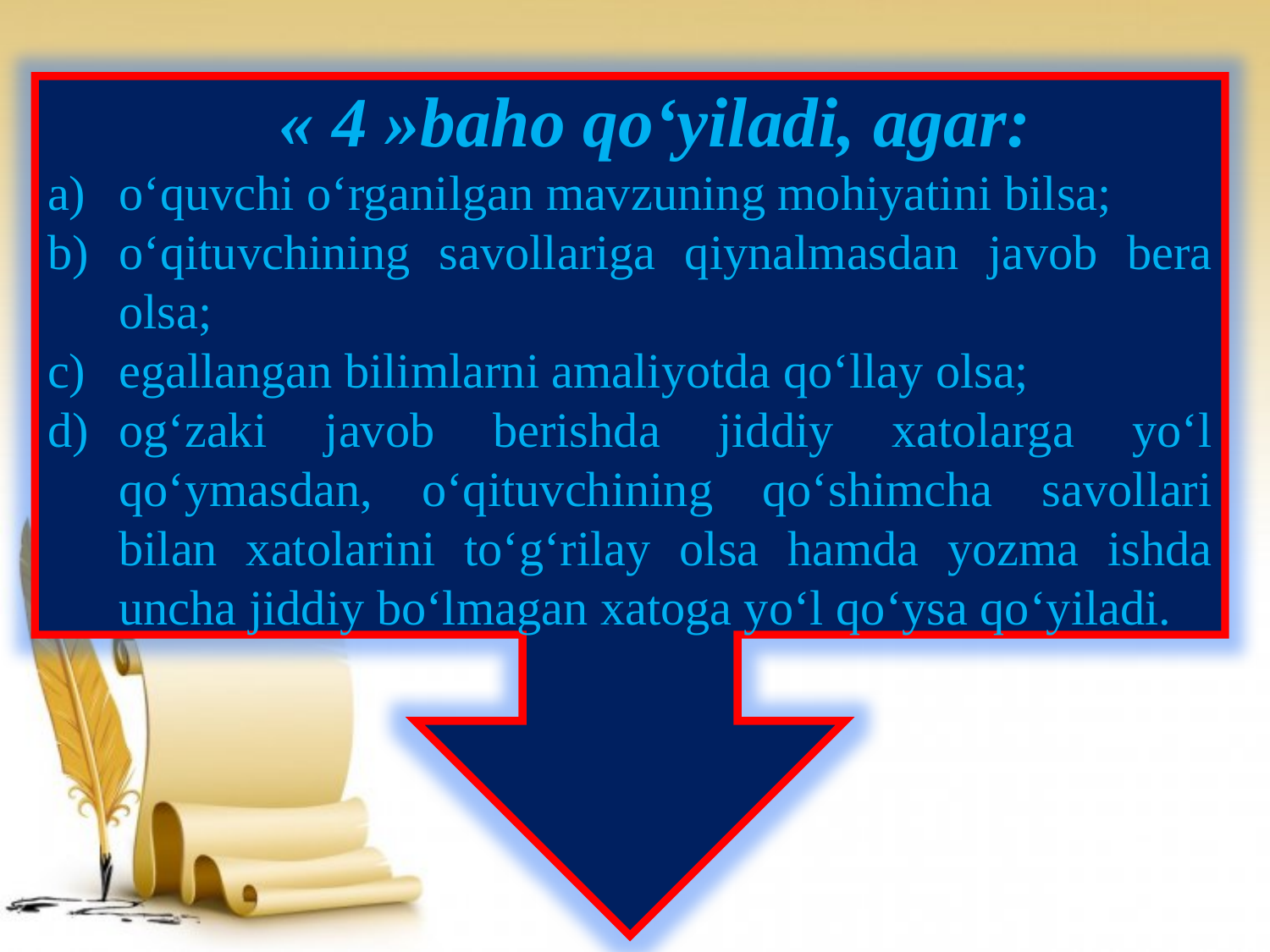

« 4 »baho qo‘yiladi, agar:
o‘quvchi o‘rganilgan mavzuning mohiyatini bilsa;
o‘qituvchining savollariga qiynalmasdan javob bera olsa;
egallangan bilimlarni amaliyotda qo‘llay olsa;
og‘zaki javob berishda jiddiy xatolarga yo‘l qo‘ymasdan, o‘qituvchining qo‘shimcha savollari bilan xatolarini to‘g‘rilay olsa hamda yozma ishda uncha jiddiy bo‘lmagan xatoga yo‘l qo‘ysa qo‘yiladi.